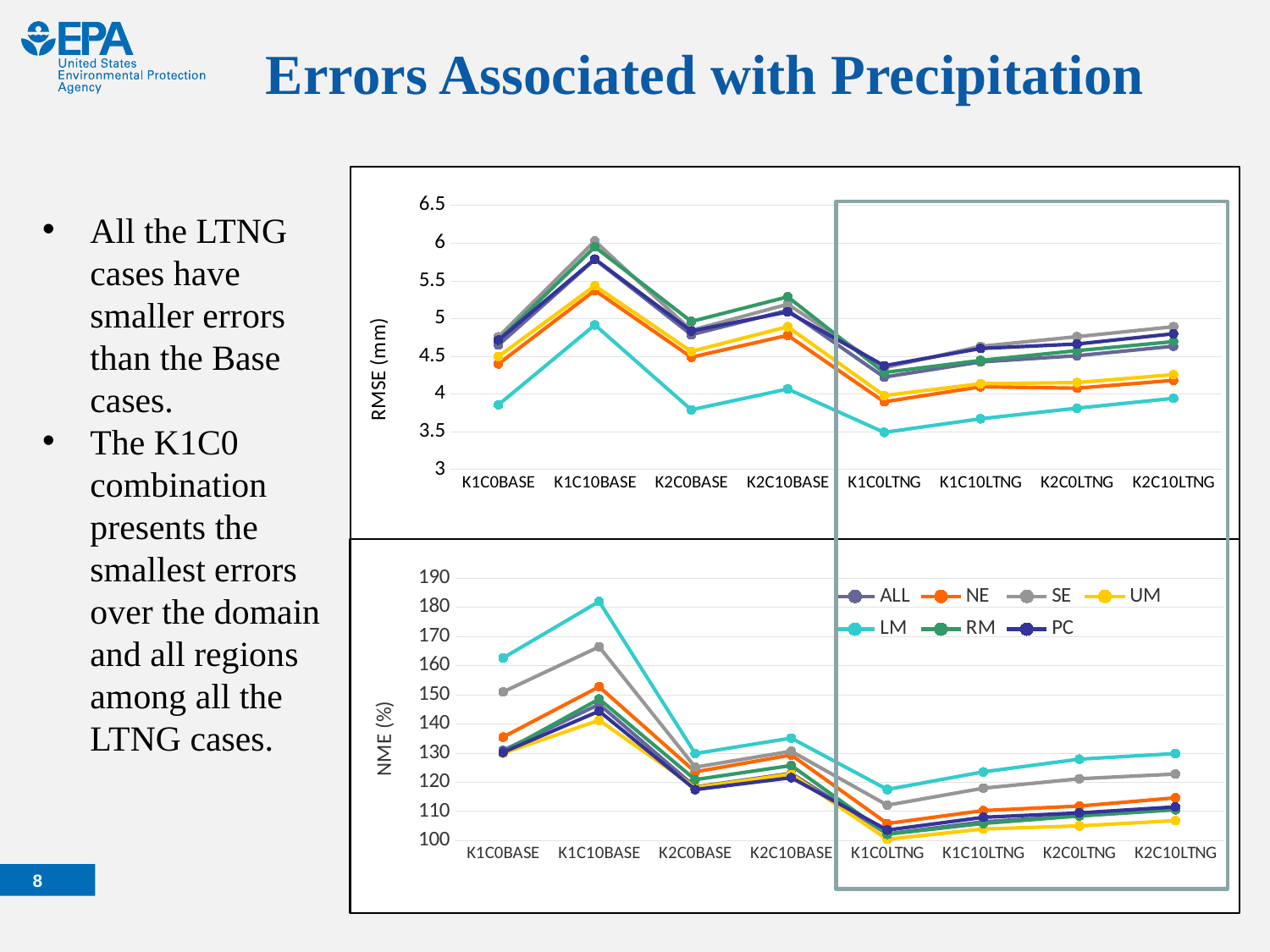

Errors Associated with Precipitation

### Chart

| Category | ALL | NE | SE | UM | LM | RM | PC |
|---|---|---|---|---|---|---|---|
| K1C0BASE | 4.647179773323628 | 4.397537436584548 | 4.756393063788907 | 4.495843816188986 | 3.856127201010391 | 4.709521108300926 | 4.712251015368321 |
| K1C10BASE | 5.783774942597496 | 5.371540700419336 | 6.025441129997244 | 5.433221828971541 | 4.913905069081091 | 5.947953699045602 | 5.786725579517826 |
| K2C0BASE | 4.784108778232171 | 4.486409555056082 | 4.84304962040482 | 4.562855406304588 | 3.7902792568735824 | 4.960364449953951 | 4.83361361296926 |
| K2C10BASE | 5.107570941079279 | 4.7760552427451 | 5.1880452652365365 | 4.890911055709425 | 4.065836549887835 | 5.286057916405387 | 5.087556918743173 |
| K1C0LTNG | 4.222985959016128 | 3.895536943994699 | 4.345985697473876 | 3.9785367366232807 | 3.490804419015626 | 4.283927666935828 | 4.373140641594084 |
| K1C10LTNG | 4.424765760344049 | 4.0953516750186605 | 4.630567751577345 | 4.135814940600167 | 3.6711814168402164 | 4.444236200229718 | 4.6024962866100605 |
| K2C0LTNG | 4.506362508074776 | 4.075980610709433 | 4.7585380225998515 | 4.150867832669086 | 3.811009996251904 | 4.573393668845911 | 4.660956068696712 |
| K2C10LTNG | 4.632132108952411 | 4.180451515330886 | 4.890327697109544 | 4.255975703103144 | 3.941433809558355 | 4.693194480384541 | 4.796559260797137 |

### Chart

| Category | ALL | NE | SE | UM | LM | RM | PC |
|---|---|---|---|---|---|---|---|
| K1C0BASE | 130.90091593943015 | 135.47468209478953 | 150.9878377947717 | 129.9444335274127 | 162.62358387269114 | 130.33999069062102 | 130.26186324920778 |
| K1C10BASE | 146.7081300307923 | 152.7478935073707 | 166.44833722355585 | 141.26865671880074 | 181.98761383936196 | 148.53466411617092 | 144.3897308549689 |
| K2C0BASE | 118.39347875804336 | 123.5559750934645 | 125.17843014023059 | 118.2100104682055 | 129.83830190831125 | 120.86745068075095 | 117.45693401036118 |
| K2C10BASE | 123.0480101380594 | 129.33564976305118 | 130.62081308299597 | 122.77629055302324 | 135.1230594202224 | 125.7366125157792 | 121.55054274725688 |
| K1C0LTNG | 102.26096583339532 | 105.82484172879802 | 112.12285975591315 | 100.41803062641833 | 117.50847840070644 | 102.16501289306558 | 103.58624620850615 |
| K1C10LTNG | 106.40342670749921 | 110.25888444453861 | 117.95996530046806 | 103.97459425969818 | 123.54944207008658 | 105.86298264910715 | 107.96353150341727 |
| K2C0LTNG | 108.48743260533865 | 111.81517429331774 | 121.19051963095201 | 105.0175034476769 | 127.90210433615314 | 108.42784771085316 | 109.45537346214266 |
| K2C10LTNG | 110.52823493302718 | 114.64006268407847 | 122.79540698382337 | 106.81794450355169 | 129.83660230008522 | 110.64573297406343 | 111.53224624617714 |
All the LTNG cases have smaller errors than the Base cases.
The K1C0 combination presents the smallest errors over the domain and all regions among all the LTNG cases.
8